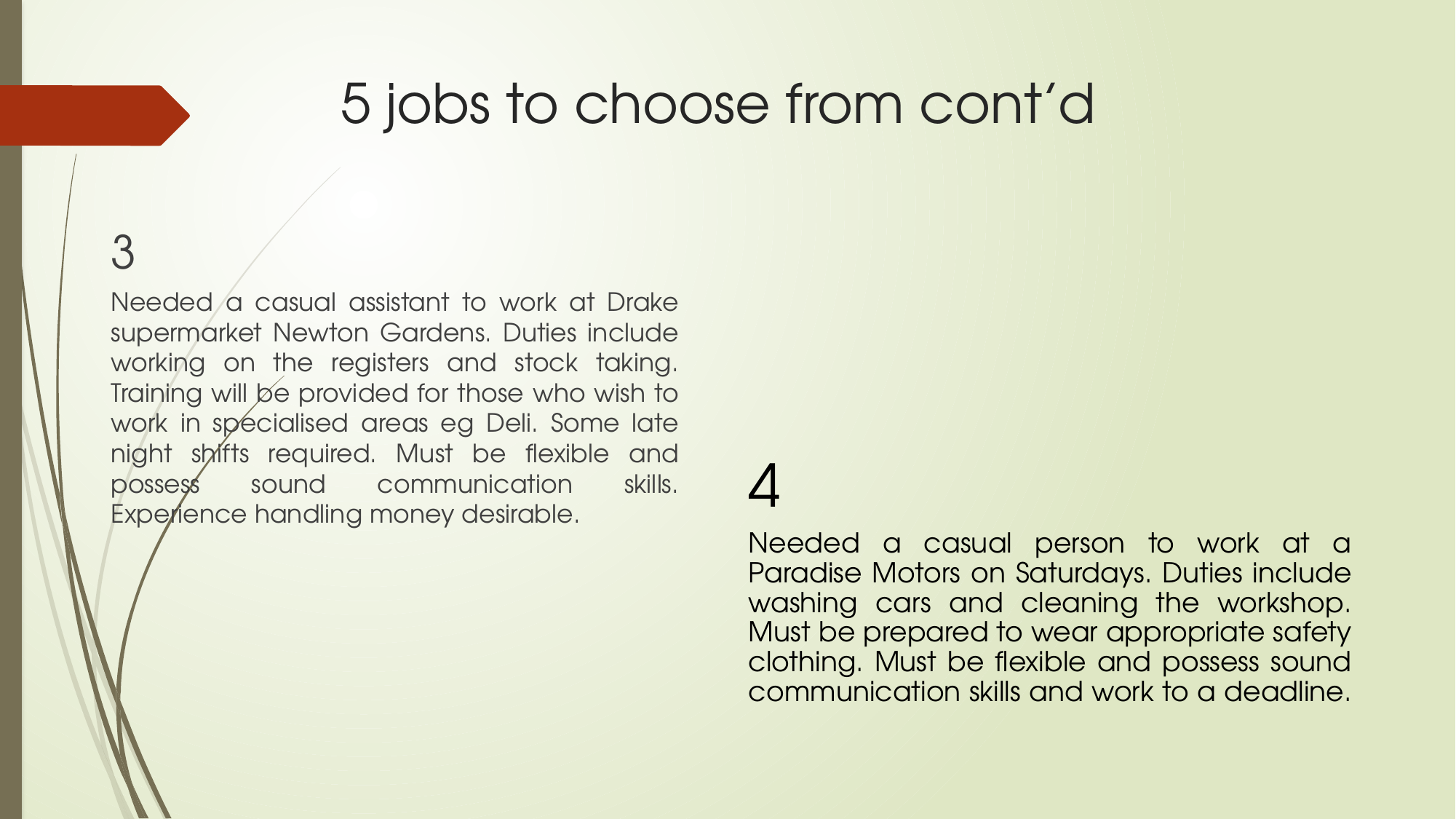

# 5 jobs to choose from cont’d
3
Needed a casual assistant to work at Drake supermarket Newton Gardens. Duties include working on the registers and stock taking. Training will be provided for those who wish to work in specialised areas eg Deli. Some late night shifts required. Must be flexible and possess sound communication skills. Experience handling money desirable.

4
Needed a casual person to work at a Paradise Motors on Saturdays. Duties include washing cars and cleaning the workshop. Must be prepared to wear appropriate safety clothing. Must be flexible and possess sound communication skills and work to a deadline.